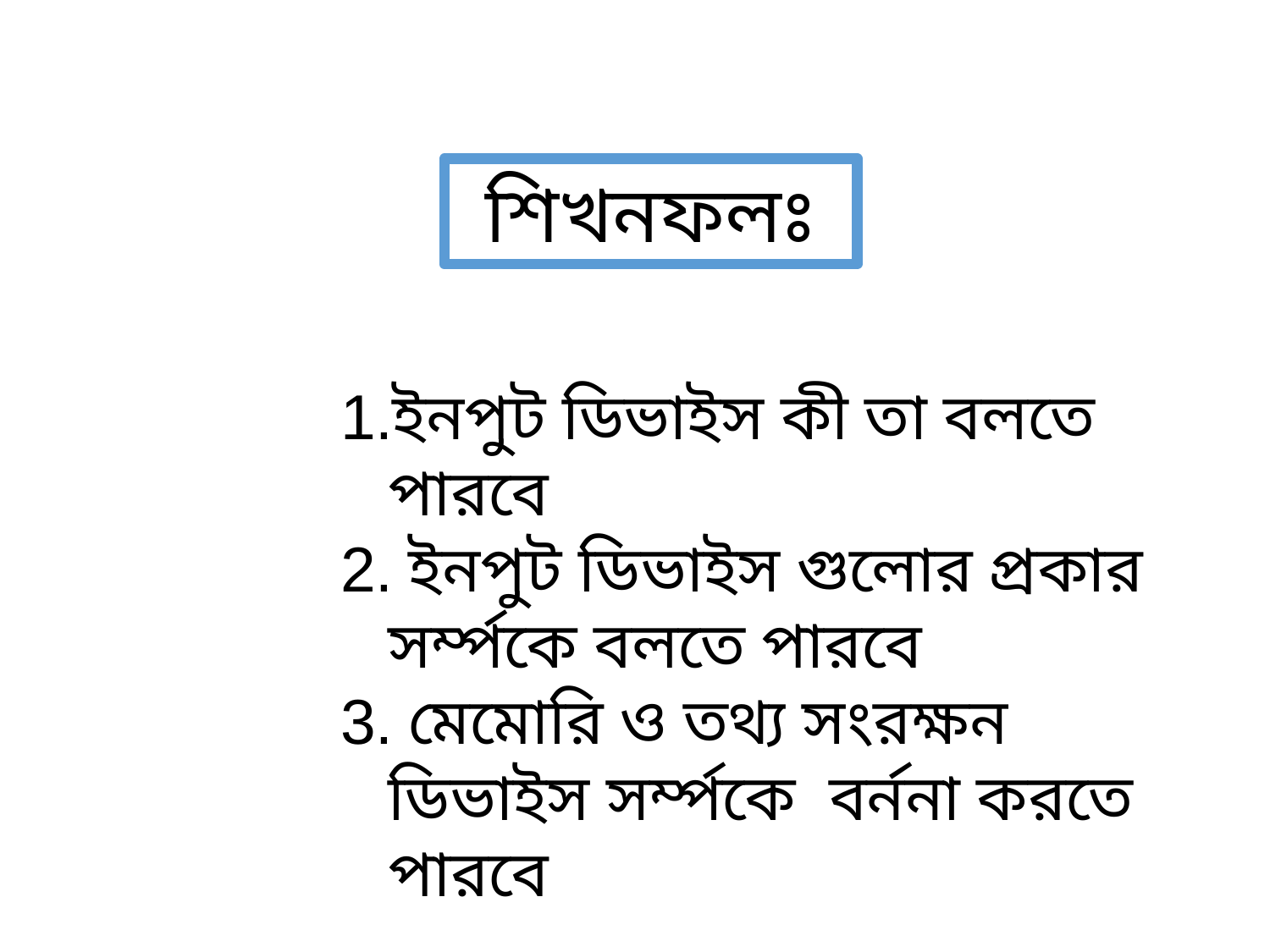

শিখনফলঃ
ইনপুট ডিভাইস কী তা বলতে পারবে
 ইনপুট ডিভাইস গুলোর প্রকার সর্ম্পকে বলতে পারবে
 মেমোরি ও তথ্য সংরক্ষন ডিভাইস সর্ম্পকে  বর্ননা করতে পারবে